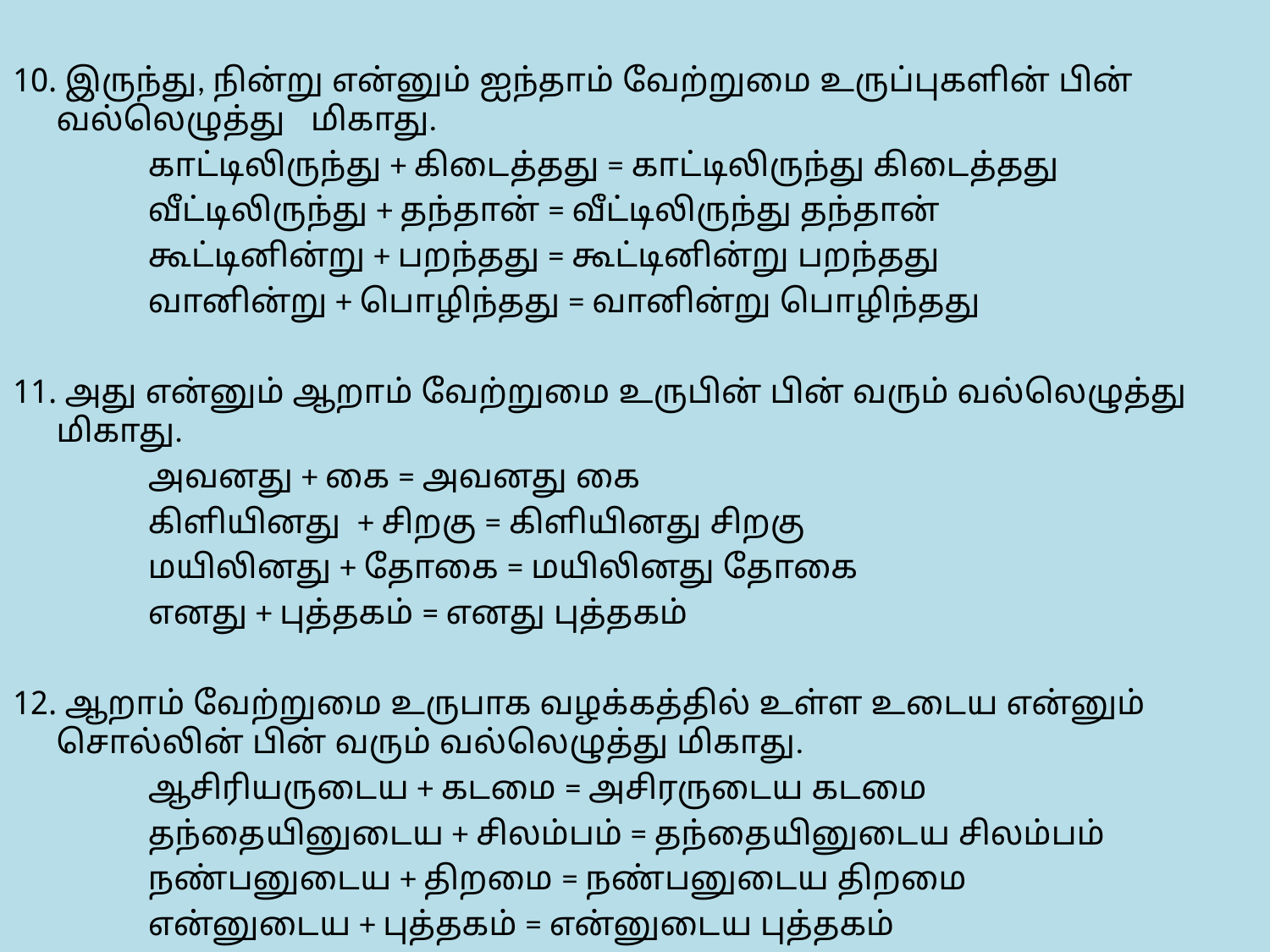

இருந்து, நின்று என்னும் ஐந்தாம் வேற்றுமை உருப்புகளின் பின் வல்லெழுத்து   மிகாது.
                காட்டிலிருந்து + கிடைத்தது = காட்டிலிருந்து கிடைத்தது
                வீட்டிலிருந்து + தந்தான் = வீட்டிலிருந்து தந்தான்
                கூட்டினின்று + பறந்தது = கூட்டினின்று பறந்தது
                வானின்று + பொழிந்தது = வானின்று பொழிந்தது

 அது என்னும் ஆறாம் வேற்றுமை உருபின் பின் வரும் வல்லெழுத்து மிகாது.
                அவனது + கை = அவனது கை
                கிளியினது  + சிறகு = கிளியினது சிறகு
                மயிலினது + தோகை = மயிலினது தோகை
                எனது + புத்தகம் = எனது புத்தகம்

 ஆறாம் வேற்றுமை உருபாக வழக்கத்தில் உள்ள உடைய என்னும் சொல்லின் பின் வரும் வல்லெழுத்து மிகாது.
                ஆசிரியருடைய + கடமை = அசிரருடைய கடமை
                தந்தையினுடைய + சிலம்பம் = தந்தையினுடைய சிலம்பம்
                நண்பனுடைய + திறமை = நண்பனுடைய திறமை
                என்னுடைய + புத்தகம் = என்னுடைய புத்தகம்